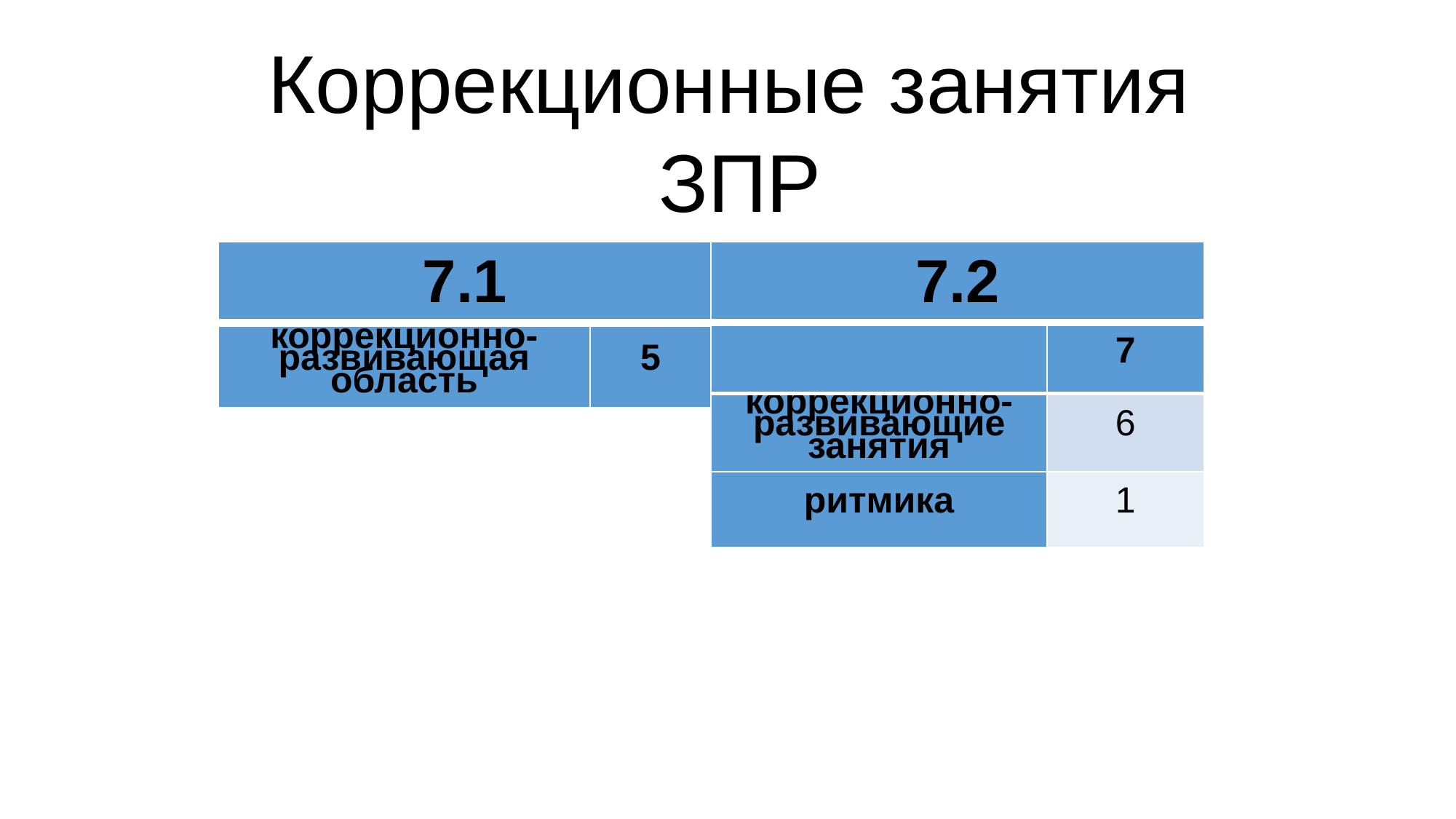

# Коррекционные занятия
ЗПР
| 7.1 | 7.2 |
| --- | --- |
| коррекционно-развивающая область | 5 |
| --- | --- |
|  | 7 |
| --- | --- |
| коррекционно-развивающие занятия | 6 |
| ритмика | 1 |